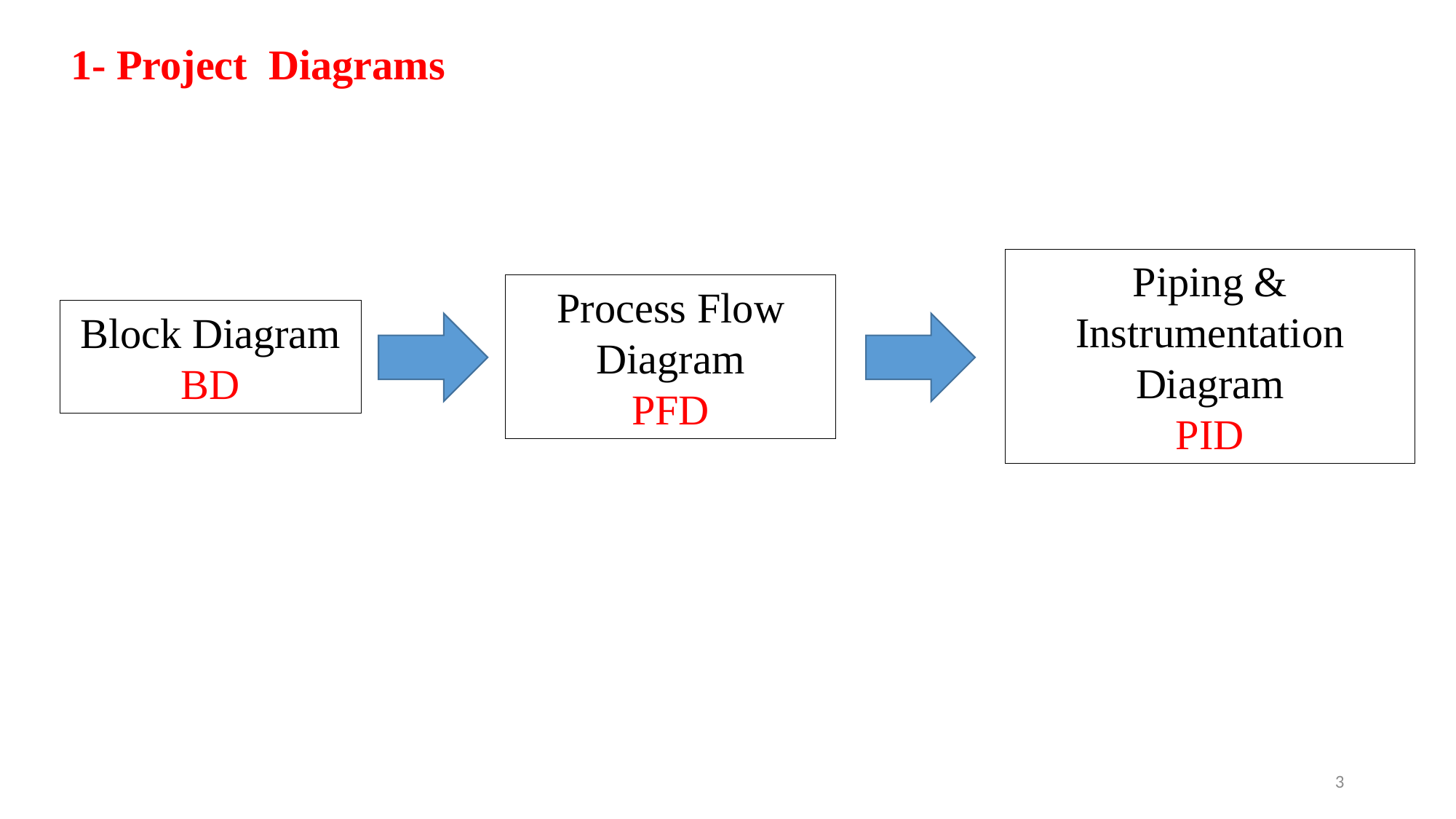

1- Project  Diagrams
Piping & Instrumentation Diagram
PID
Process Flow Diagram
PFD
Block Diagram
BD

3